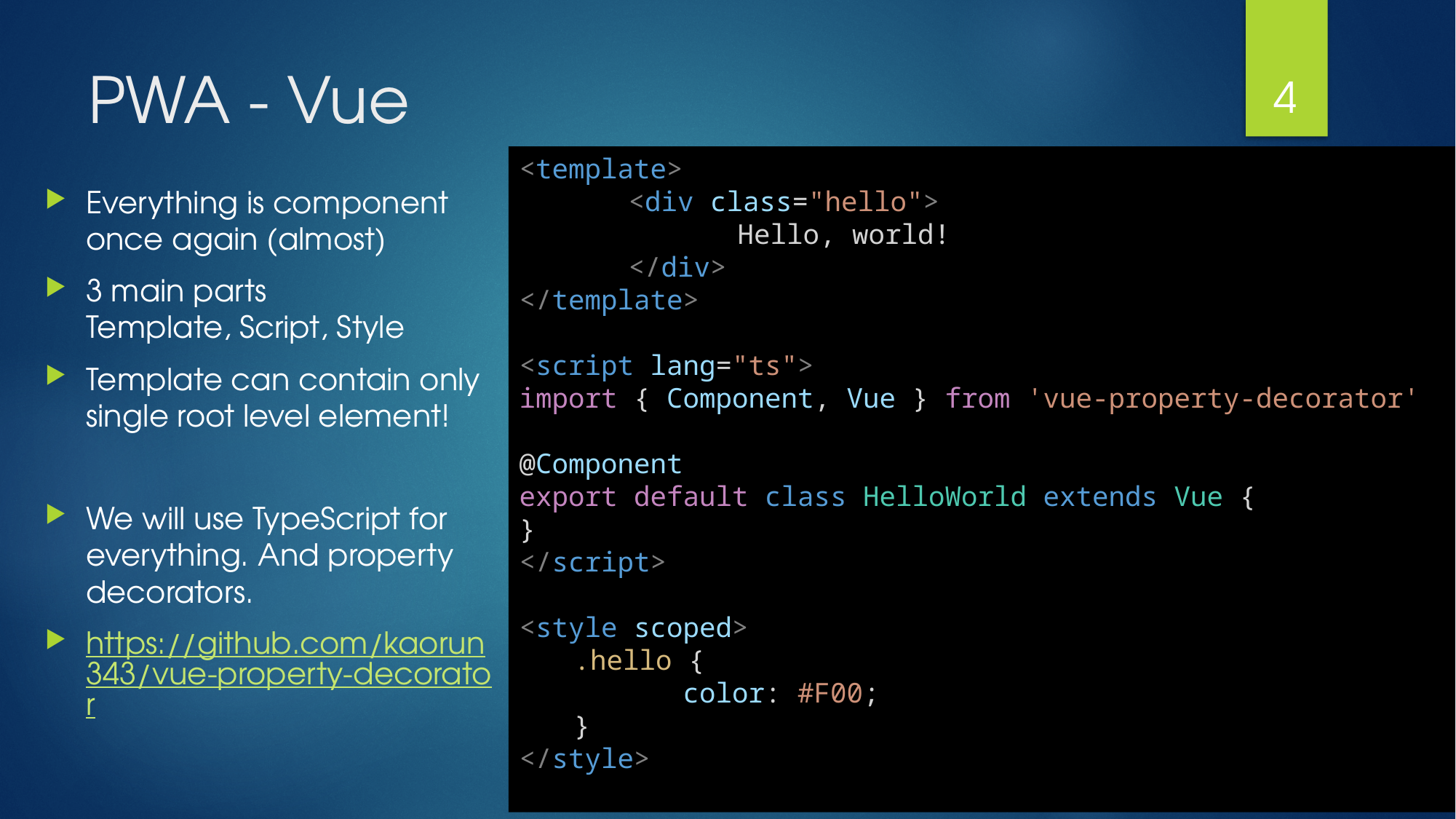

4
# PWA - Vue
<template>
	<div class="hello">
		Hello, world!
	</div>
</template>
<script lang="ts">
import { Component, Vue } from 'vue-property-decorator'
@Component
export default class HelloWorld extends Vue {
}
</script>
<style scoped>
.hello {
	color: #F00;
}
</style>

Everything is component once again (almost)
3 main parts
Template, Script, Style
Template can contain only single root level element!

We will use TypeScript for everything. And property decorators.
https://github.com/kaorun343/vue-property-decorator